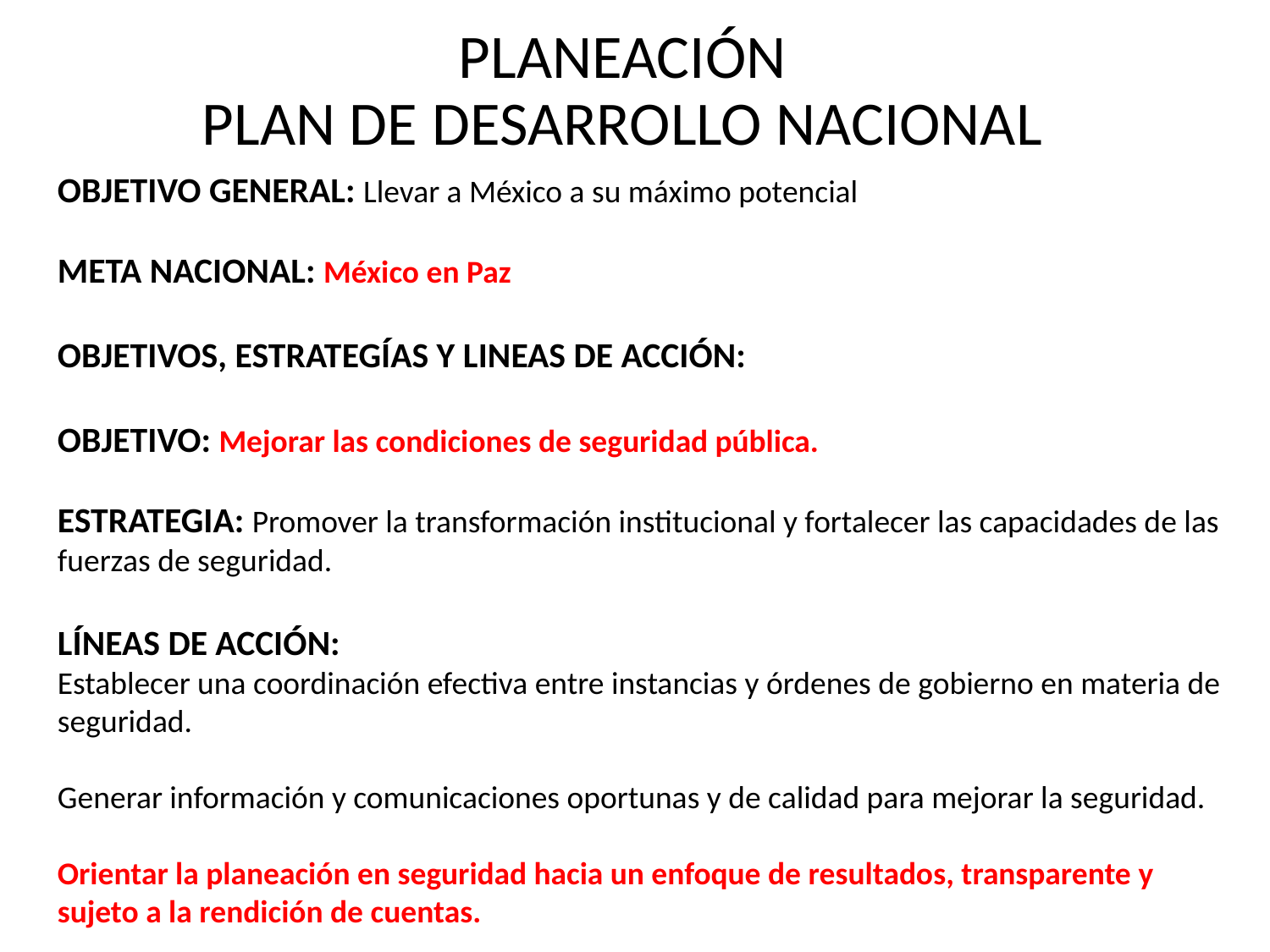

# PLANEACIÓN PLAN DE DESARROLLO NACIONAL

OBJETIVO GENERAL: Llevar a México a su máximo potencial

META NACIONAL: México en Paz

OBJETIVOS, ESTRATEGÍAS Y LINEAS DE ACCIÓN:

OBJETIVO: Mejorar las condiciones de seguridad pública.
ESTRATEGIA: Promover la transformación institucional y fortalecer las capacidades de las fuerzas de seguridad.
LÍNEAS DE ACCIÓN:
Establecer una coordinación efectiva entre instancias y órdenes de gobierno en materia de seguridad.

Generar información y comunicaciones oportunas y de calidad para mejorar la seguridad.

Orientar la planeación en seguridad hacia un enfoque de resultados, transparente y sujeto a la rendición de cuentas.